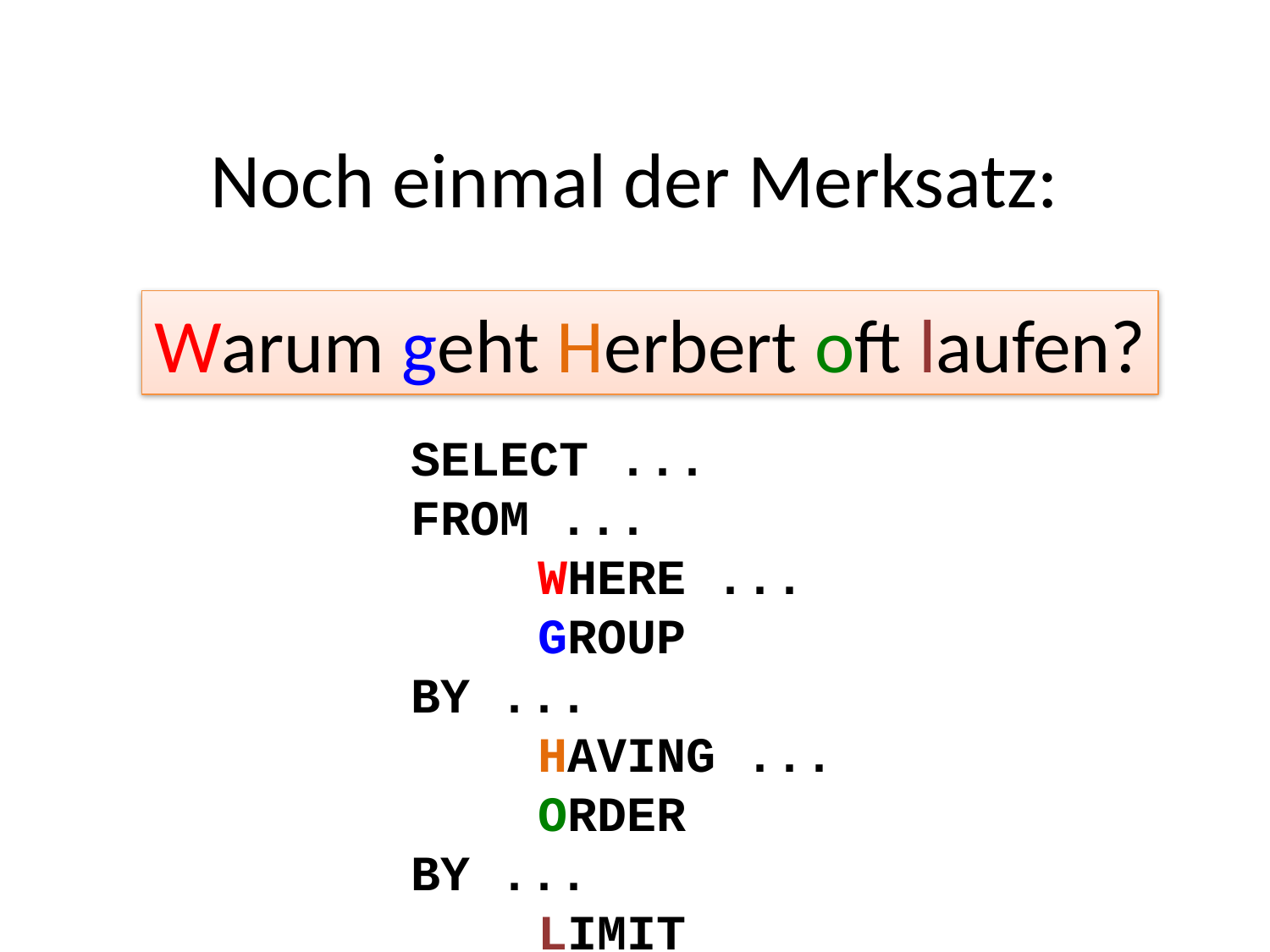

# Noch einmal der Merksatz:
Warum geht Herbert oft laufen?
SELECT ...
FROM ...
	WHERE ...
	GROUP BY ...
	HAVING ...
	ORDER BY ...
	LIMIT